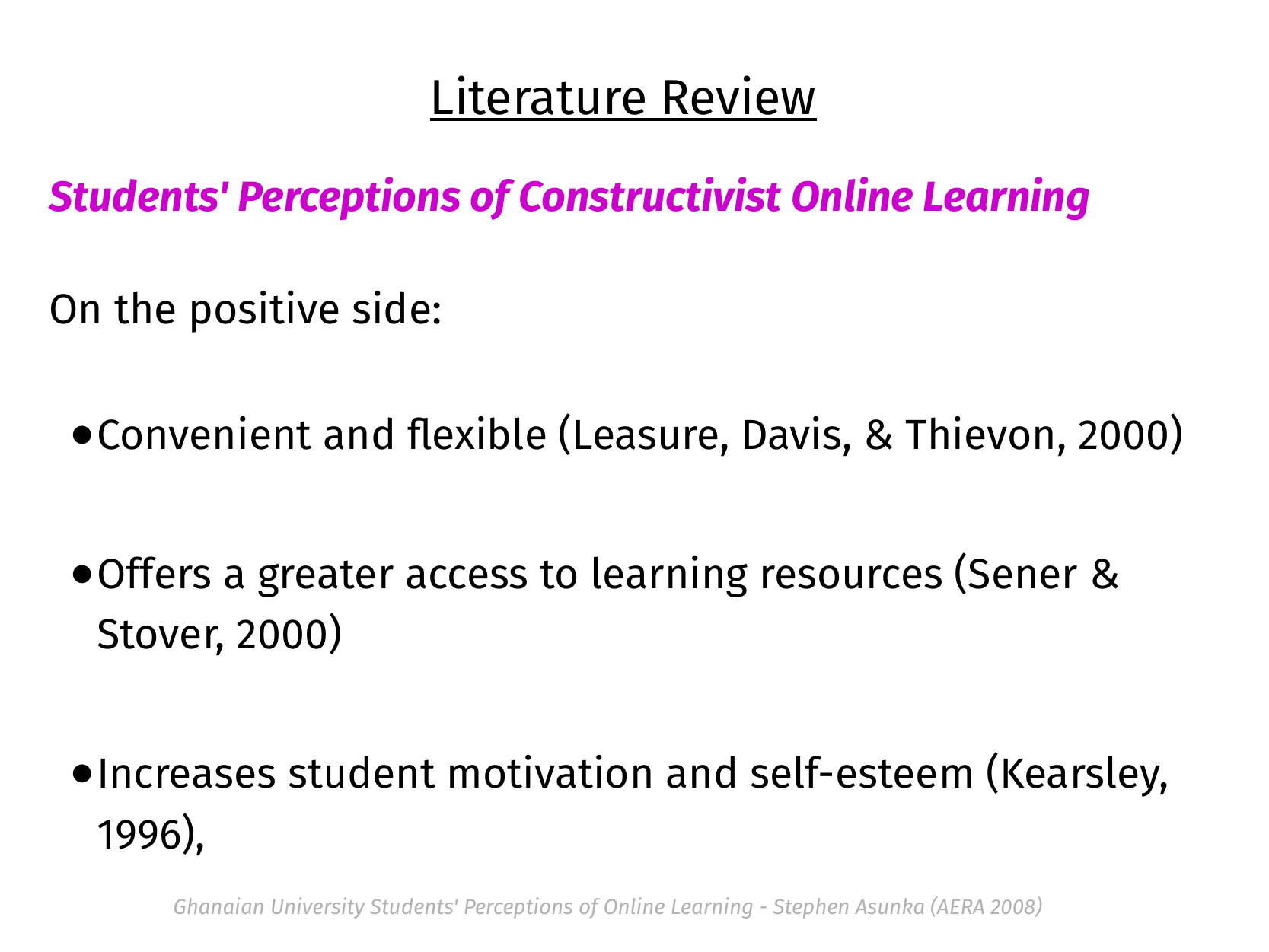

Literature Review
Students' Perceptions of Constructivist Online Learning

On the positive side:

Convenient and flexible (Leasure, Davis, & Thievon, 2000)

Offers a greater access to learning resources (Sener & Stover, 2000)

Increases student motivation and self-esteem (Kearsley, 1996),

Ghanaian University Students' Perceptions of Online Learning - Stephen Asunka (AERA 2008)